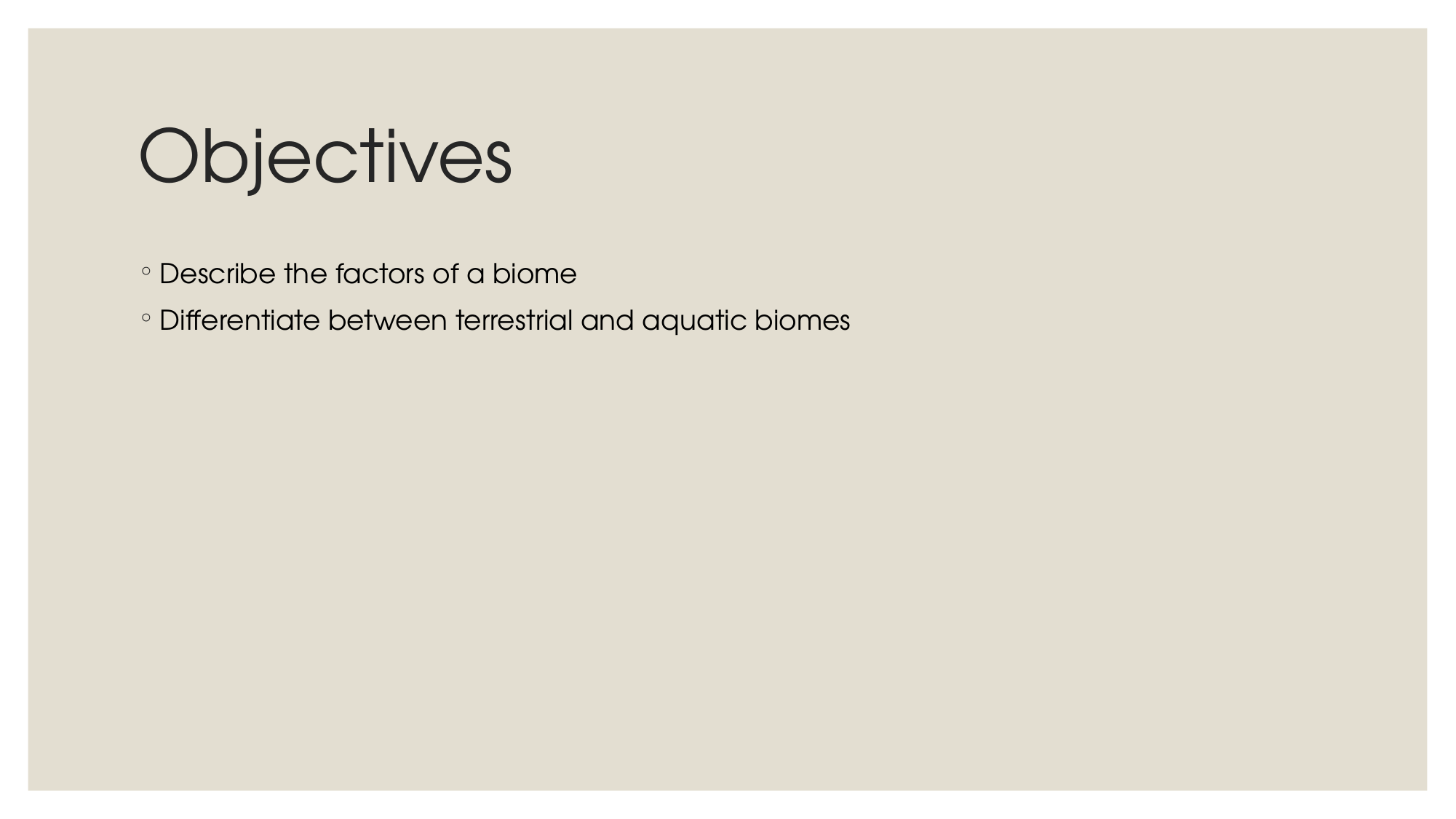

# Objectives
Describe the factors of a biome
Differentiate between terrestrial and aquatic biomes